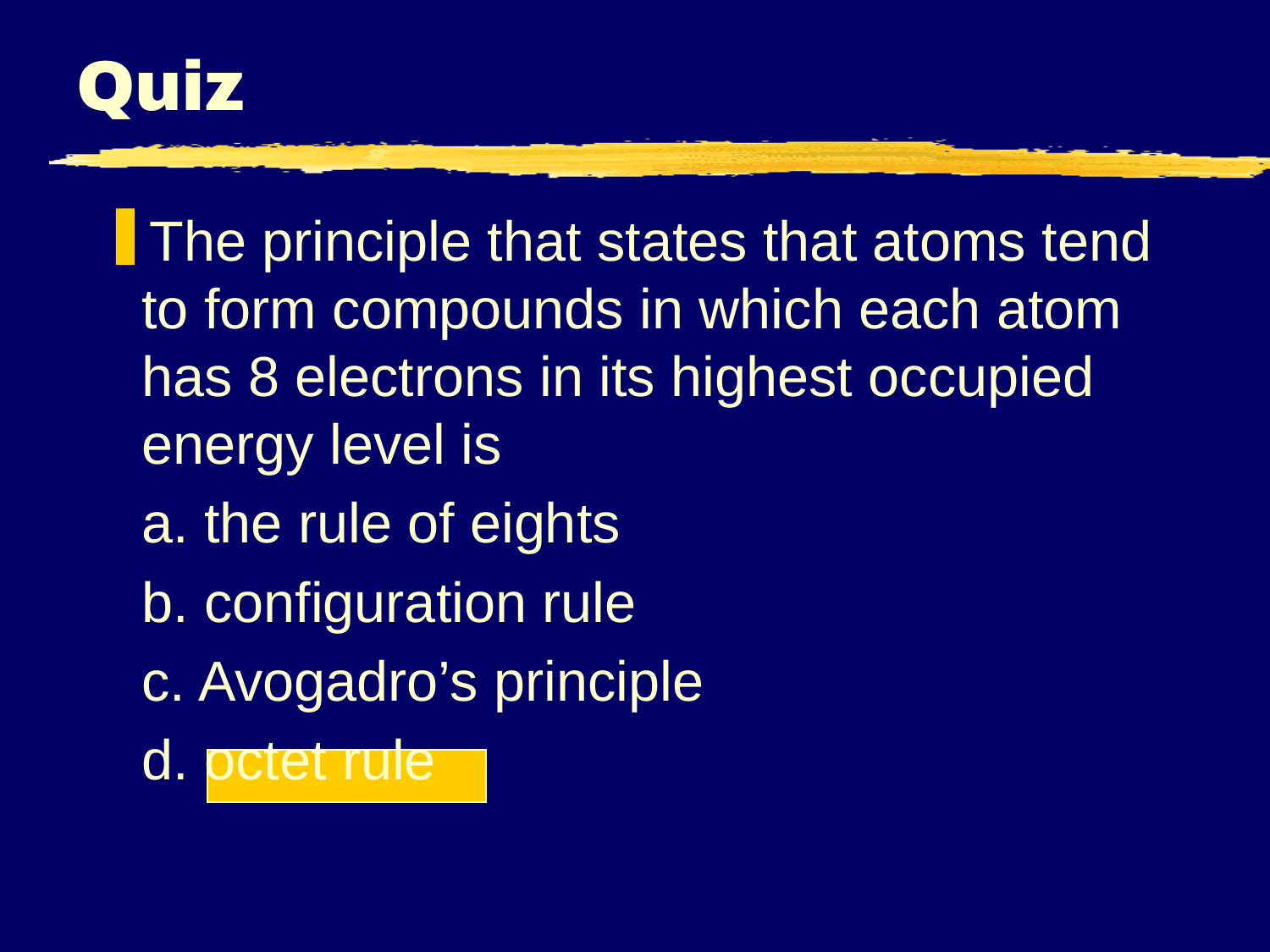

# Quiz
The principle that states that atoms tend to form compounds in which each atom has 8 electrons in its highest occupied energy level is
	a. the rule of eights
	b. configuration rule
	c. Avogadro’s principle
	d. octet rule